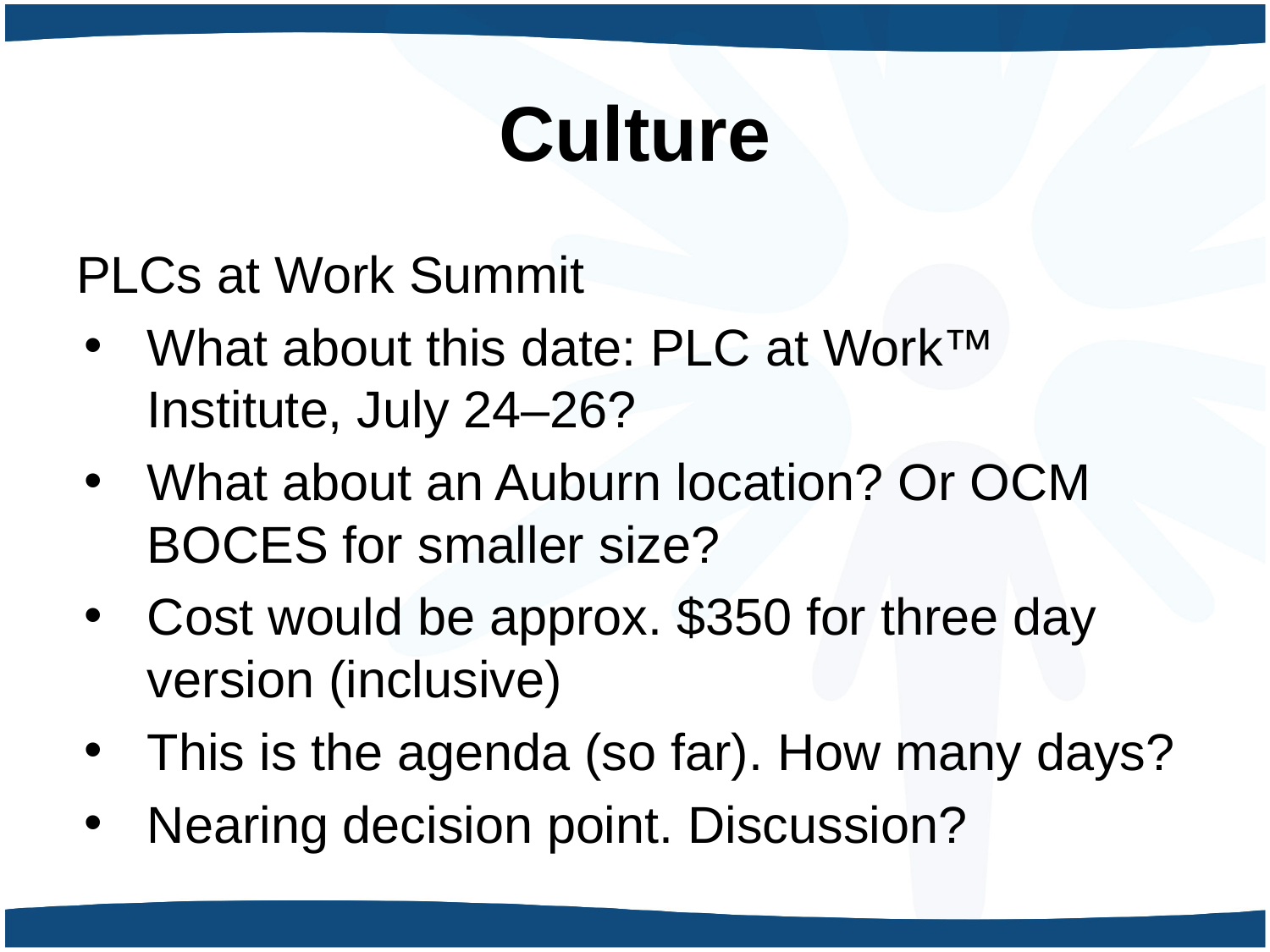

# Culture
PLCs at Work Summit
What about this date: PLC at Work™ Institute, July 24–26?
What about an Auburn location? Or OCM BOCES for smaller size?
Cost would be approx. $350 for three day version (inclusive)
This is the agenda (so far). How many days?
Nearing decision point. Discussion?